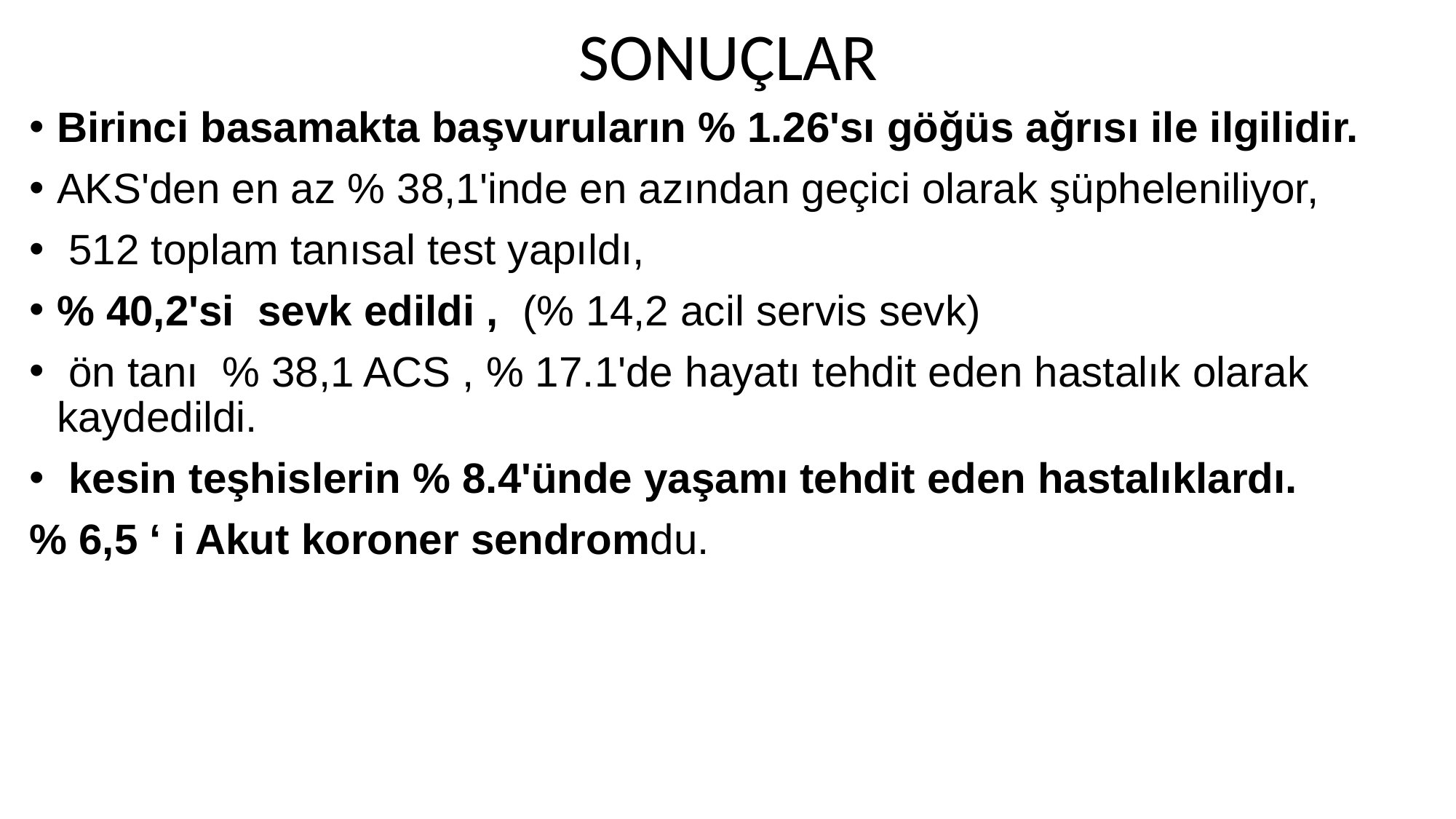

# SONUÇLAR
Birinci basamakta başvuruların % 1.26'sı göğüs ağrısı ile ilgilidir.
AKS'den en az % 38,1'inde en azından geçici olarak şüpheleniliyor,
 512 toplam tanısal test yapıldı,
% 40,2'si  sevk edildi ,  (% 14,2 acil servis sevk)
 ön tanı  % 38,1 ACS , % 17.1'de hayatı tehdit eden hastalık olarak kaydedildi.
 kesin teşhislerin % 8.4'ünde yaşamı tehdit eden hastalıklardı.
% 6,5 ‘ i Akut koroner sendromdu.